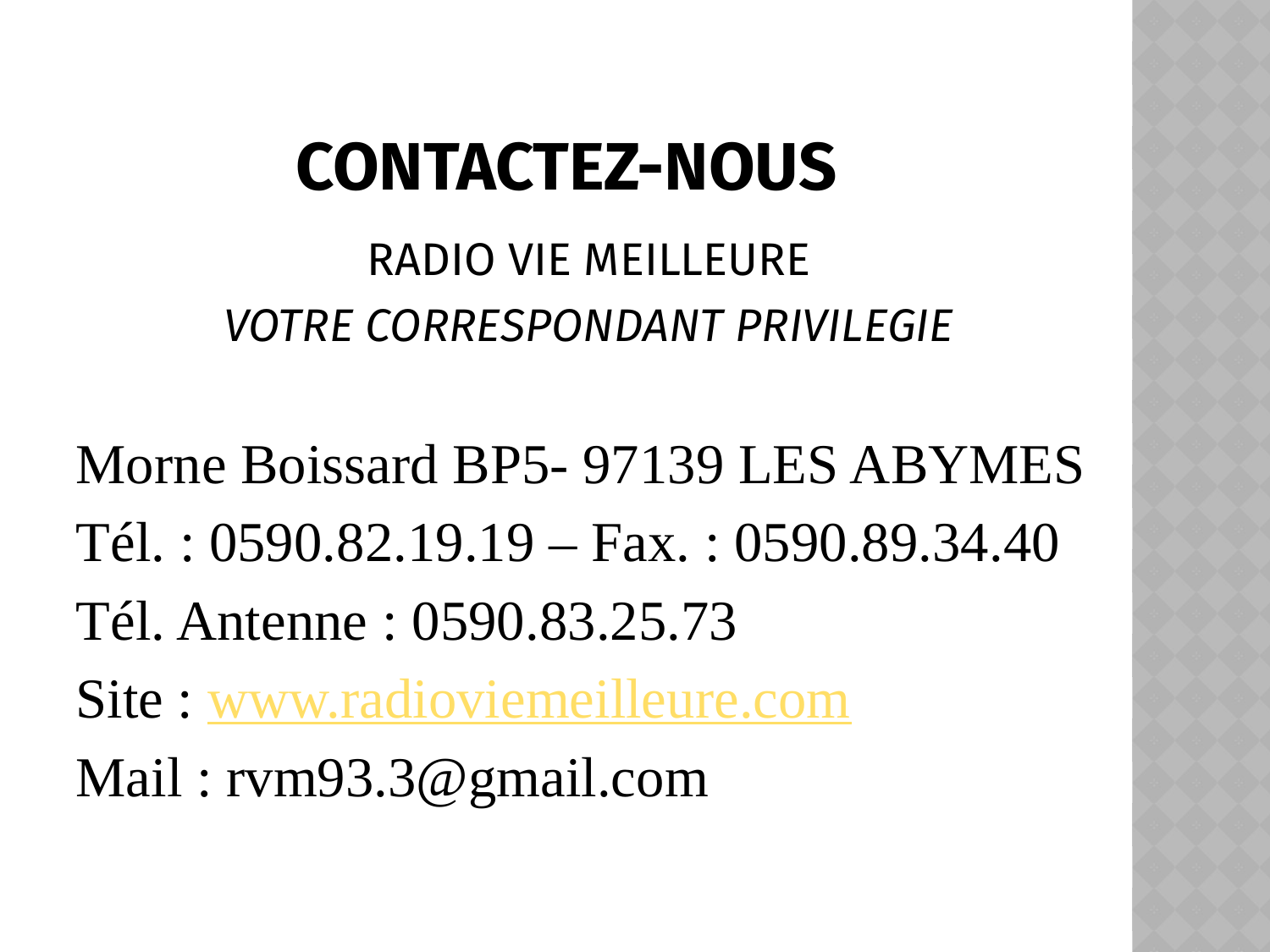

# Contactez-nous
RADIO VIE MEILLEURE
VOTRE CORRESPONDANT PRIVILEGIE

Morne Boissard BP5‐ 97139 LES ABYMES
Tél. : 0590.82.19.19 – Fax. : 0590.89.34.40
Tél. Antenne : 0590.83.25.73
Site : www.radioviemeilleure.com
Mail : rvm93.3@gmail.com